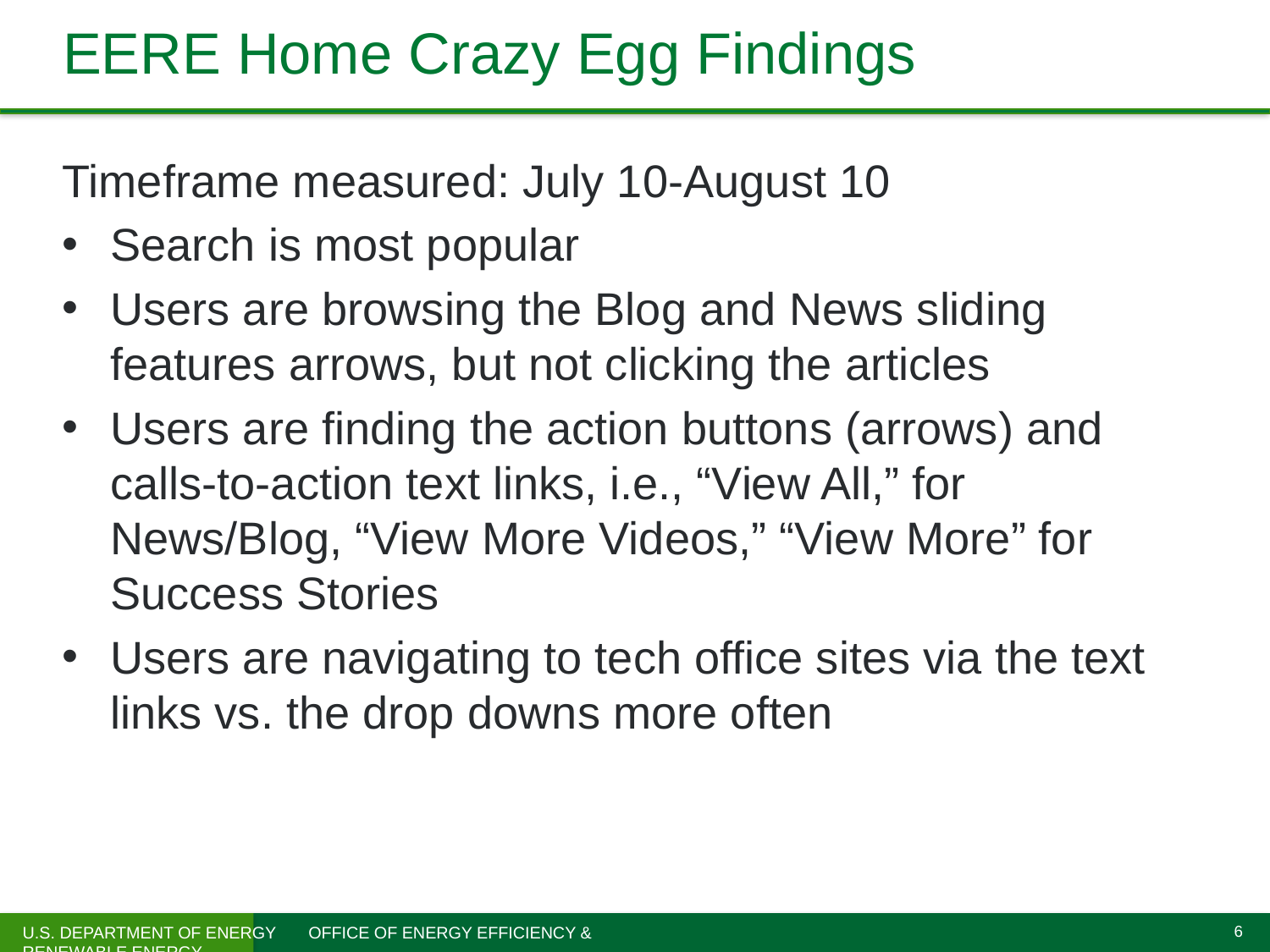

# EERE Home Crazy Egg Findings
Timeframe measured: July 10-August 10
Search is most popular
Users are browsing the Blog and News sliding features arrows, but not clicking the articles
Users are finding the action buttons (arrows) and calls-to-action text links, i.e., “View All,” for News/Blog, “View More Videos,” “View More” for Success Stories
Users are navigating to tech office sites via the text links vs. the drop downs more often